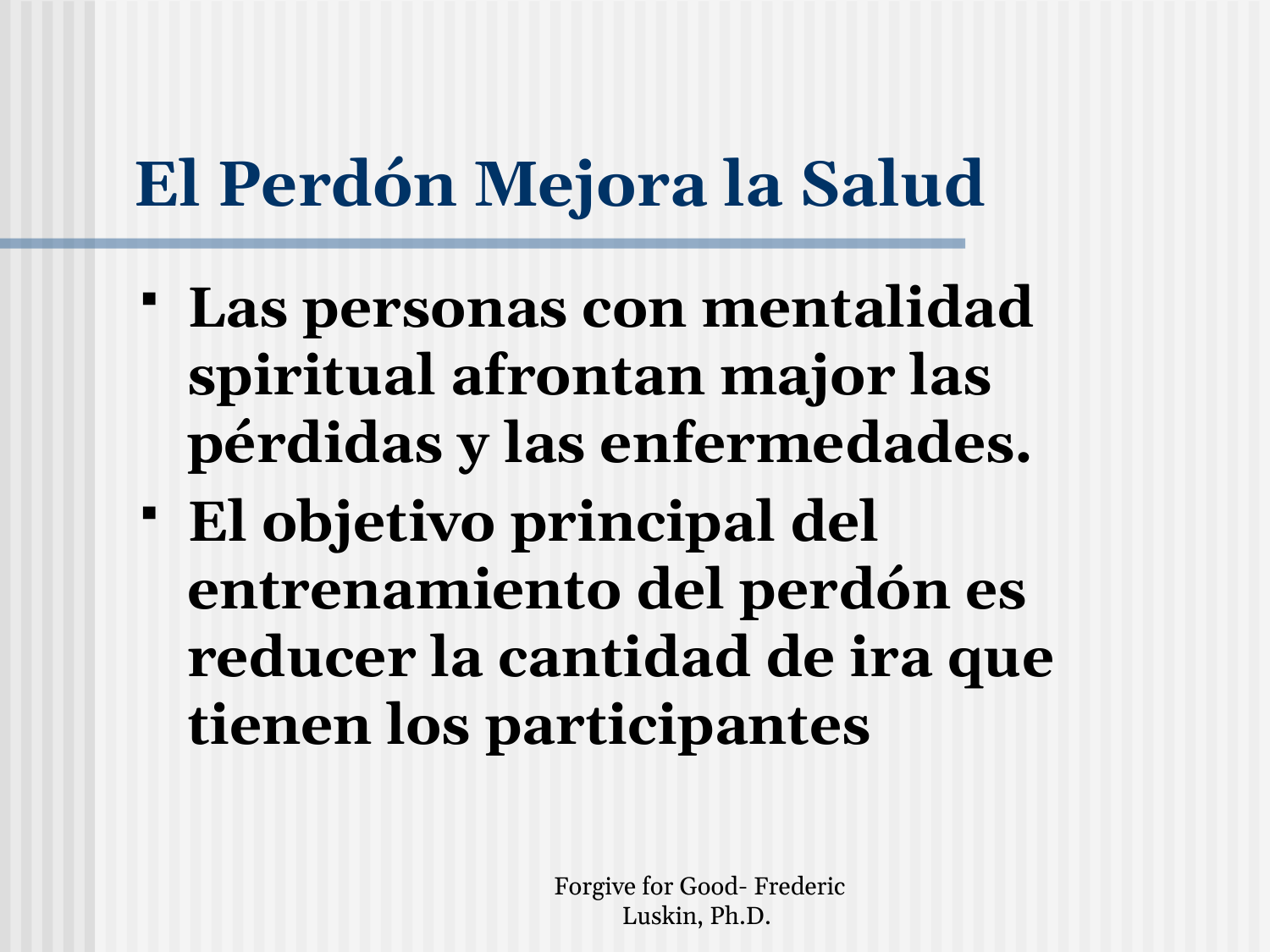

# El Perdón Mejora la Salud
Las personas con mentalidad spiritual afrontan major las pérdidas y las enfermedades.
El objetivo principal del entrenamiento del perdón es reducer la cantidad de ira que tienen los participantes
Forgive for Good- Frederic Luskin, Ph.D.